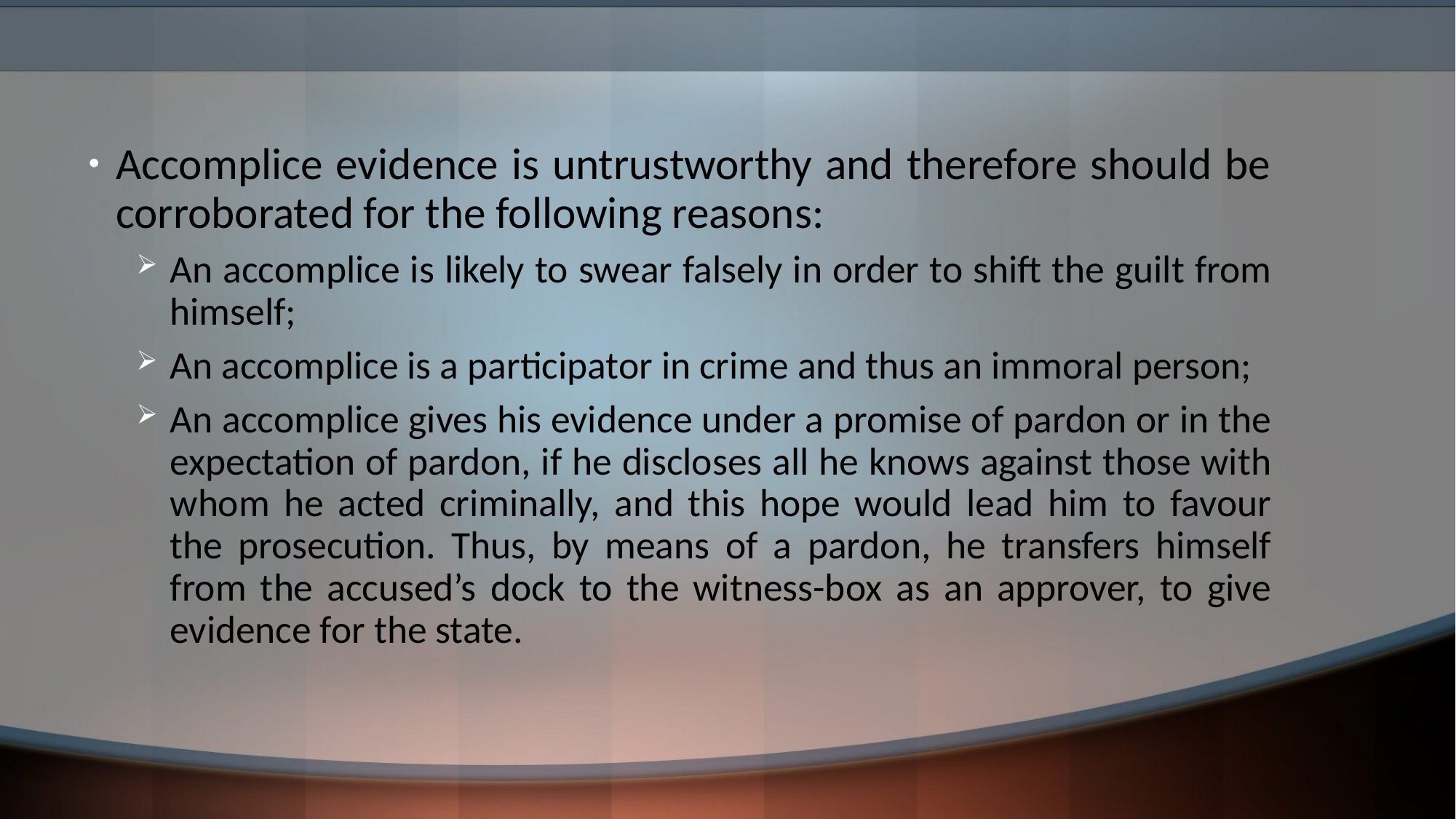

Accomplice evidence is untrustworthy and therefore should be corroborated for the following reasons:
An accomplice is likely to swear falsely in order to shift the guilt from himself;
An accomplice is a participator in crime and thus an immoral person;
An accomplice gives his evidence under a promise of pardon or in the expectation of pardon, if he discloses all he knows against those with whom he acted criminally, and this hope would lead him to favour the prosecution. Thus, by means of a pardon, he transfers himself from the accused’s dock to the witness-box as an approver, to give evidence for the state.